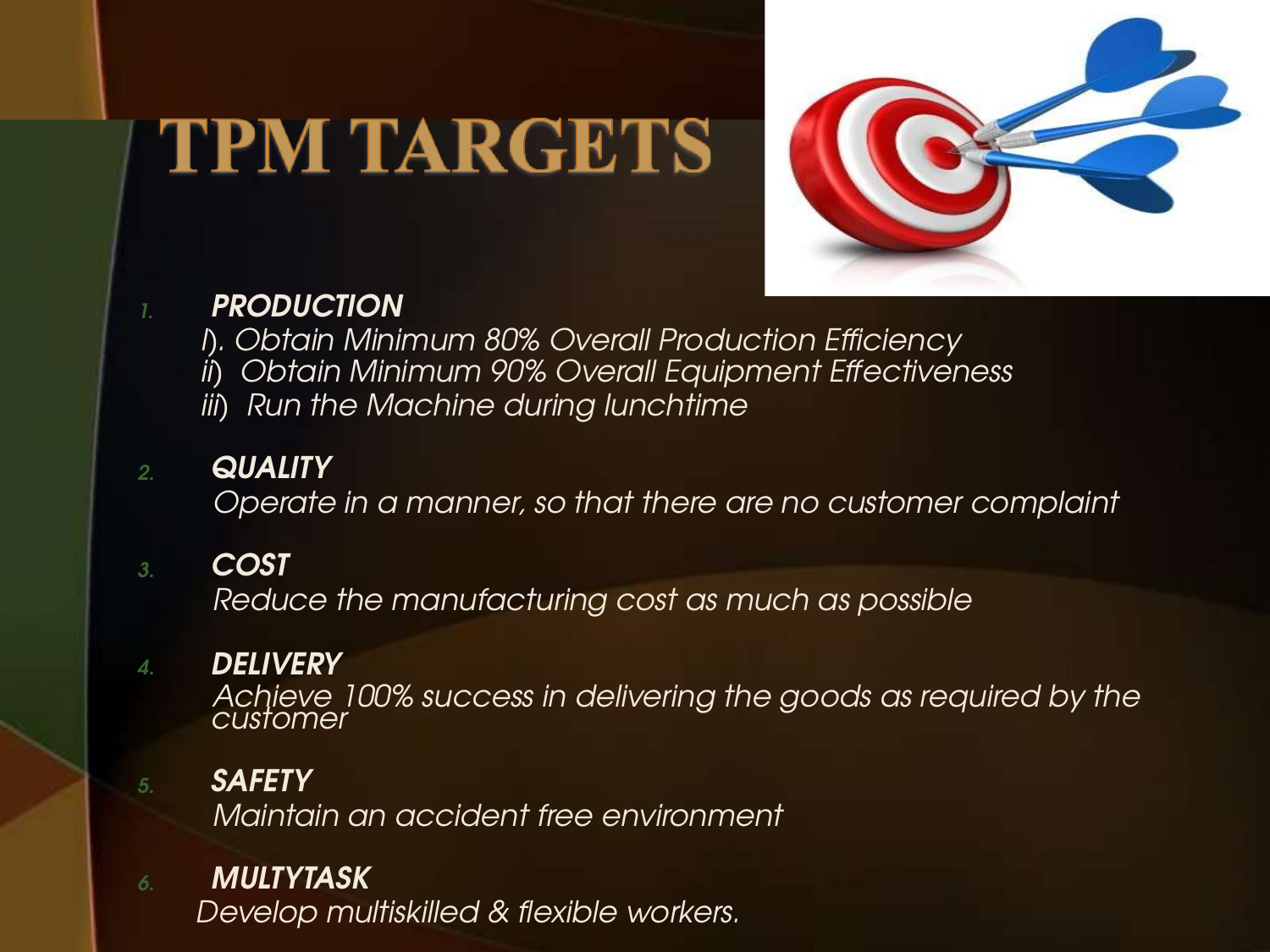

# PRODUCTION
I). Obtain Minimum 80% Overall Production Efficiency
1.
Obtain Minimum 90% Overall Equipment Effectiveness
Run the Machine during lunchtime
QUALITY
Operate in a manner, so that there are no customer complaint
COST
Reduce the manufacturing cost as much as possible
DELIVERY
2.
3.
4.
Achieve 100% success in delivering the goods as required by the
customer
SAFETY
Maintain an accident free environment
MULTYTASK
Develop multiskilled & flexible workers.
5.
6.